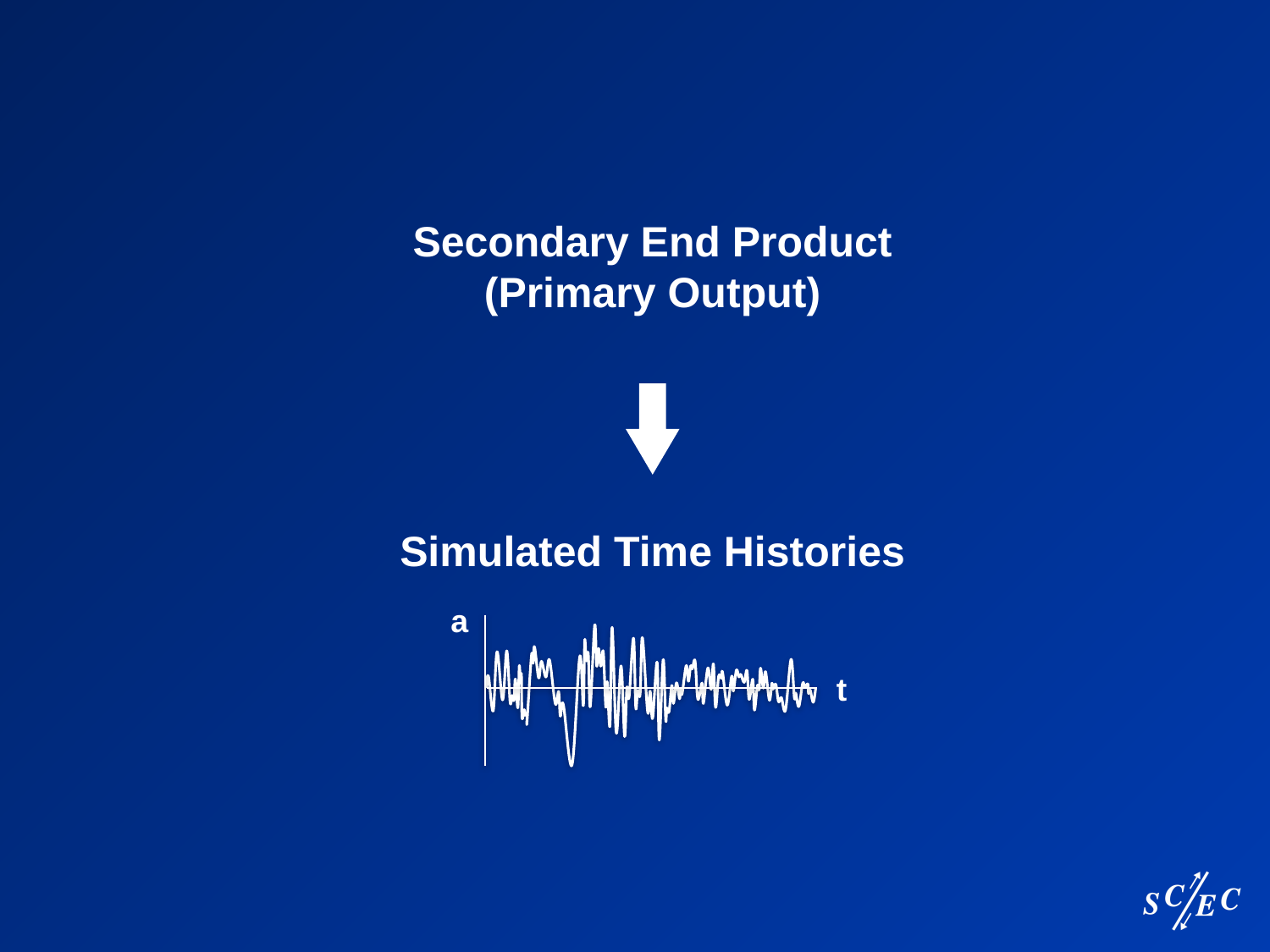

Secondary End Product
(Primary Output)

Simulated Time Histories
a

t